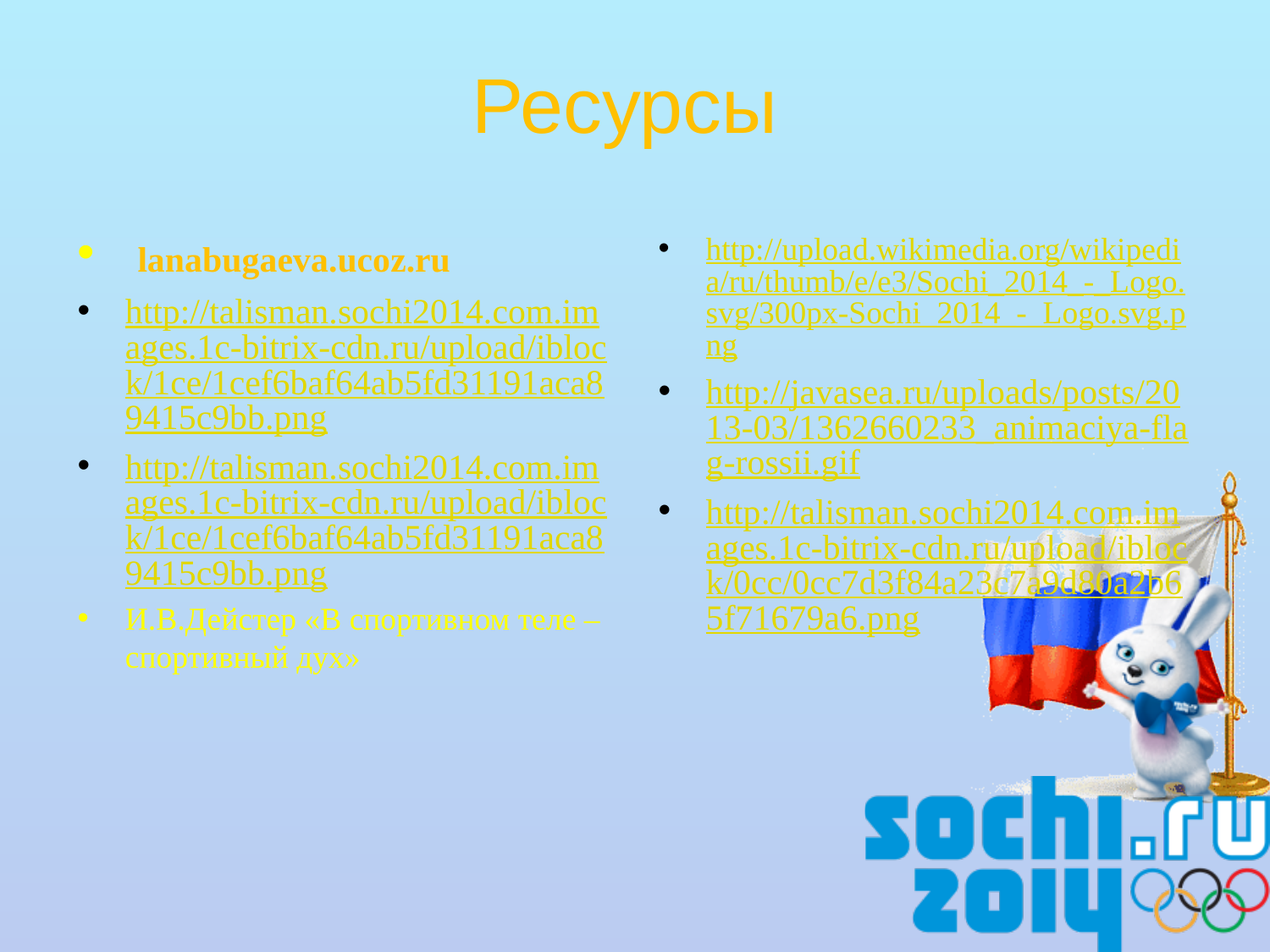

# Ресурсы
 lanabugaeva.ucoz.ru
http://talisman.sochi2014.com.images.1c-bitrix-cdn.ru/upload/iblock/1ce/1cef6baf64ab5fd31191aca89415c9bb.png
http://talisman.sochi2014.com.images.1c-bitrix-cdn.ru/upload/iblock/1ce/1cef6baf64ab5fd31191aca89415c9bb.png
И.В.Дейстер «В спортивном теле – спортивный дух»
http://upload.wikimedia.org/wikipedia/ru/thumb/e/e3/Sochi_2014_-_Logo.svg/300px-Sochi_2014_-_Logo.svg.png
http://javasea.ru/uploads/posts/2013-03/1362660233_animaciya-flag-rossii.gif
http://talisman.sochi2014.com.images.1c-bitrix-cdn.ru/upload/iblock/0cc/0cc7d3f84a23c7a9d80a2b65f71679a6.png